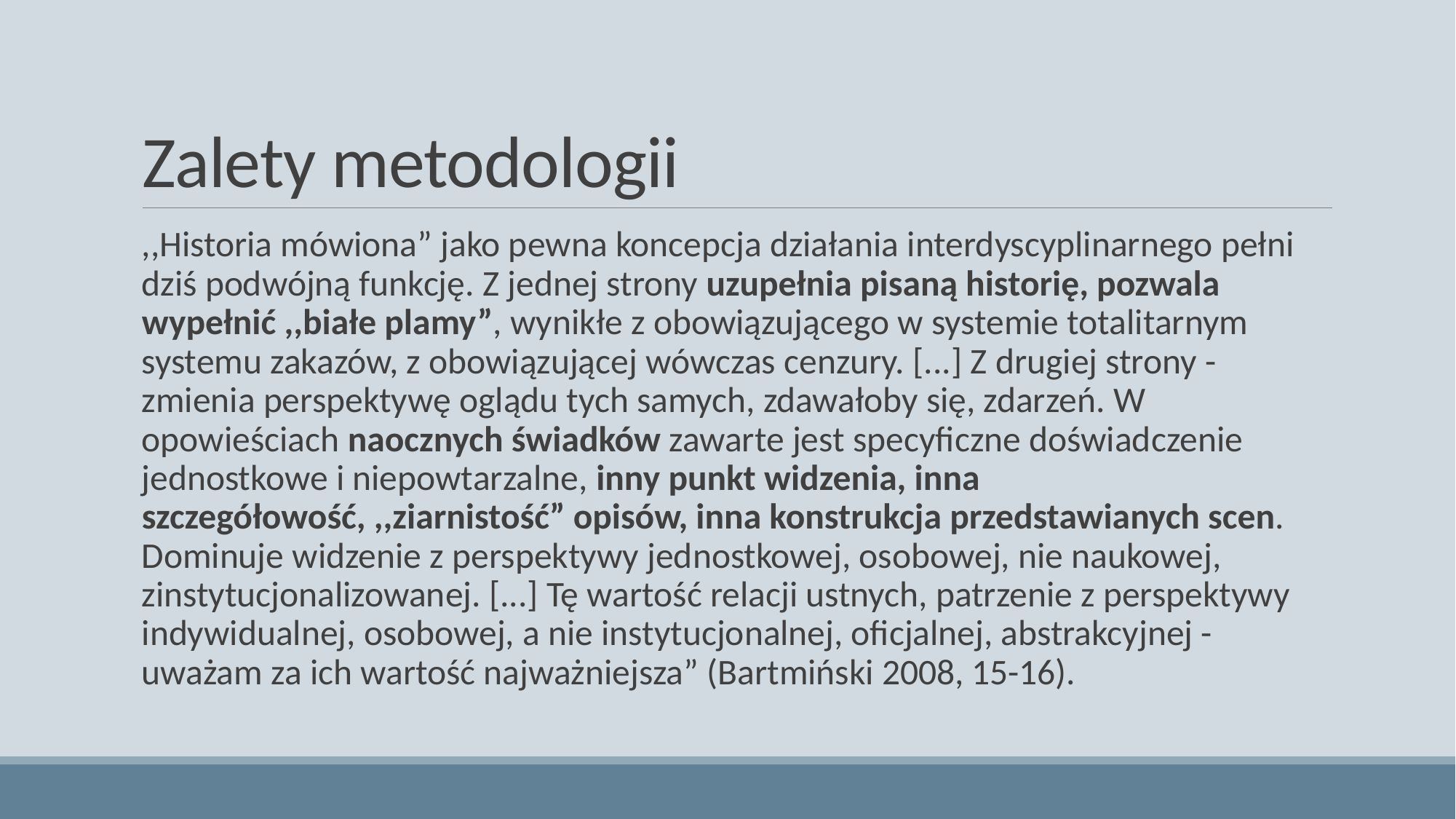

# Zalety metodologii
,,Historia mówiona” jako pewna koncepcja działania interdyscyplinarnego pełni dziś podwójną funkcję. Z jednej strony uzupełnia pisaną historię, pozwala wypełnić ,,białe plamy”, wynikłe z obowiązującego w systemie totalitarnym systemu zakazów, z obowiązującej wówczas cenzury. [...] Z drugiej strony - zmienia perspektywę oglądu tych samych, zdawałoby się, zdarzeń. W opowieściach naocznych świadków zawarte jest specyficzne doświadczenie jednostkowe i niepowtarzalne, inny punkt widzenia, inna szczegółowość, ,,ziarnistość” opisów, inna konstrukcja przedstawianych scen. Dominuje widzenie z perspektywy jednostkowej, osobowej, nie naukowej, zinstytucjonalizowanej. [...] Tę wartość relacji ustnych, patrzenie z perspektywy indywidualnej, osobowej, a nie instytucjonalnej, oficjalnej, abstrakcyjnej -  uważam za ich wartość najważniejsza” (Bartmiński 2008, 15-16).